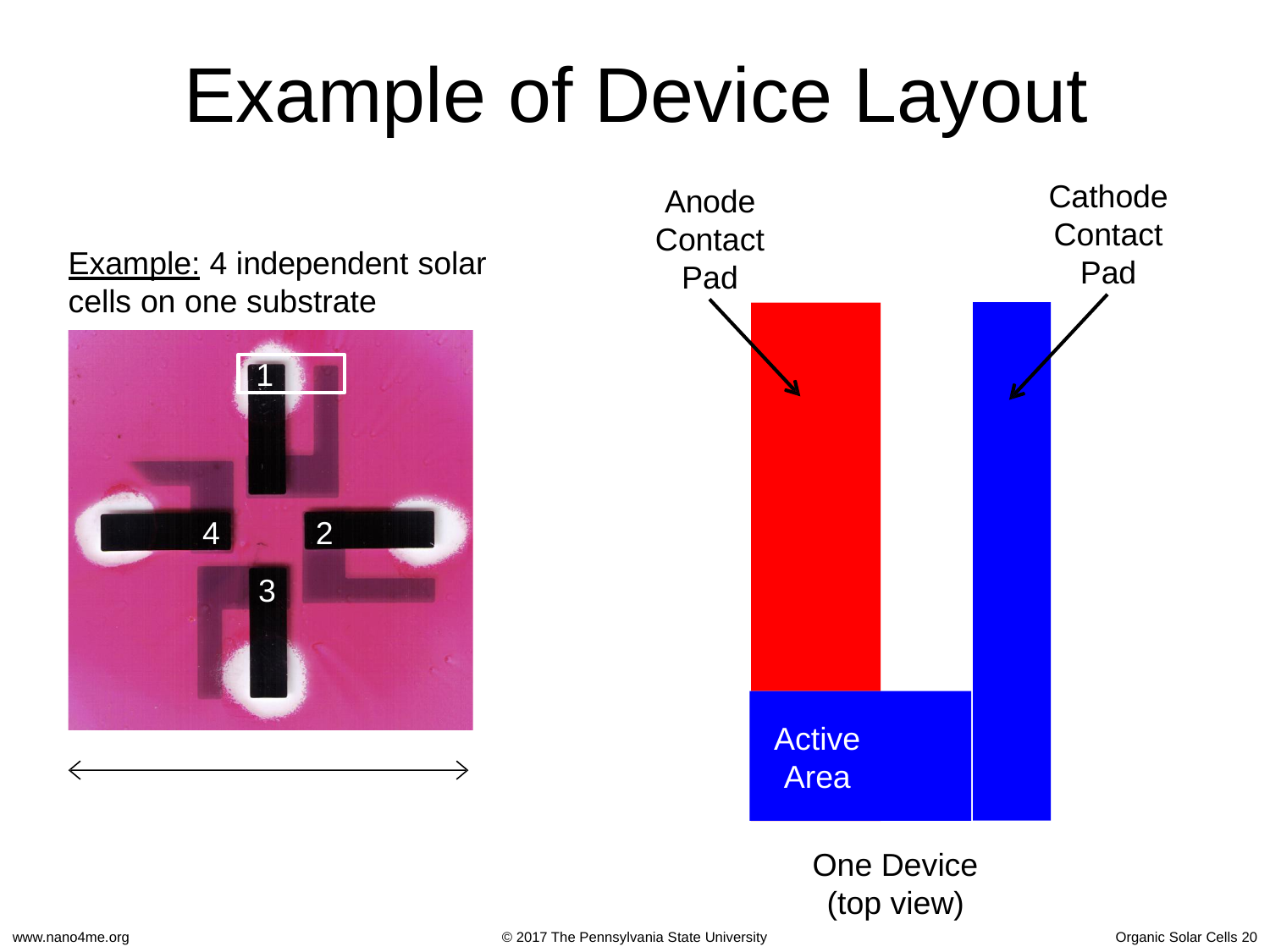

Example of Device Layout
Cathode Contact Pad
Anode Contact Pad
Example: 4 independent solar
cells on one substrate

1
4
2
3

Active Area

One Device (top view)